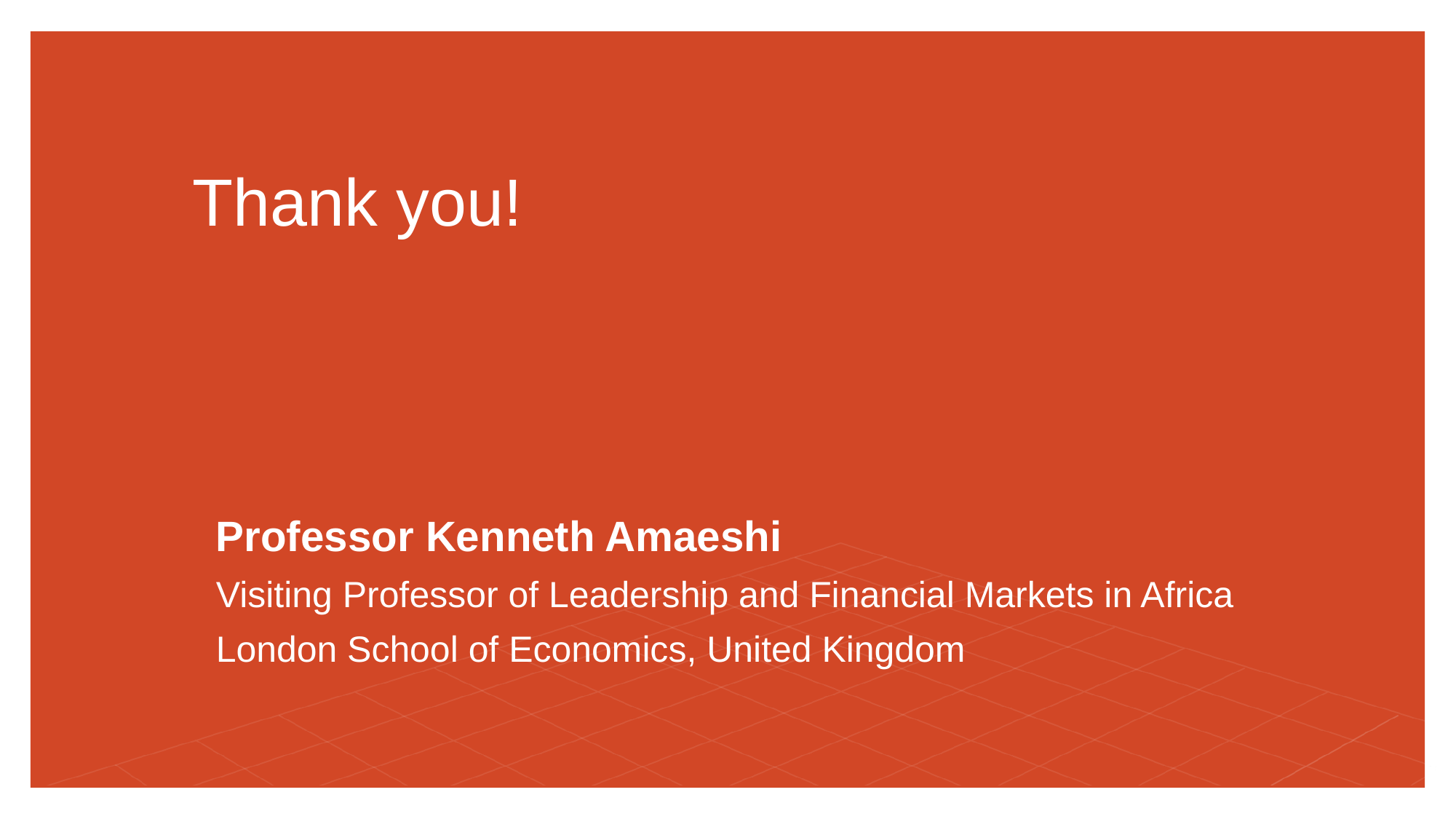

# Thank you!
Professor Kenneth Amaeshi
Visiting Professor of Leadership and Financial Markets in Africa
London School of Economics, United Kingdom